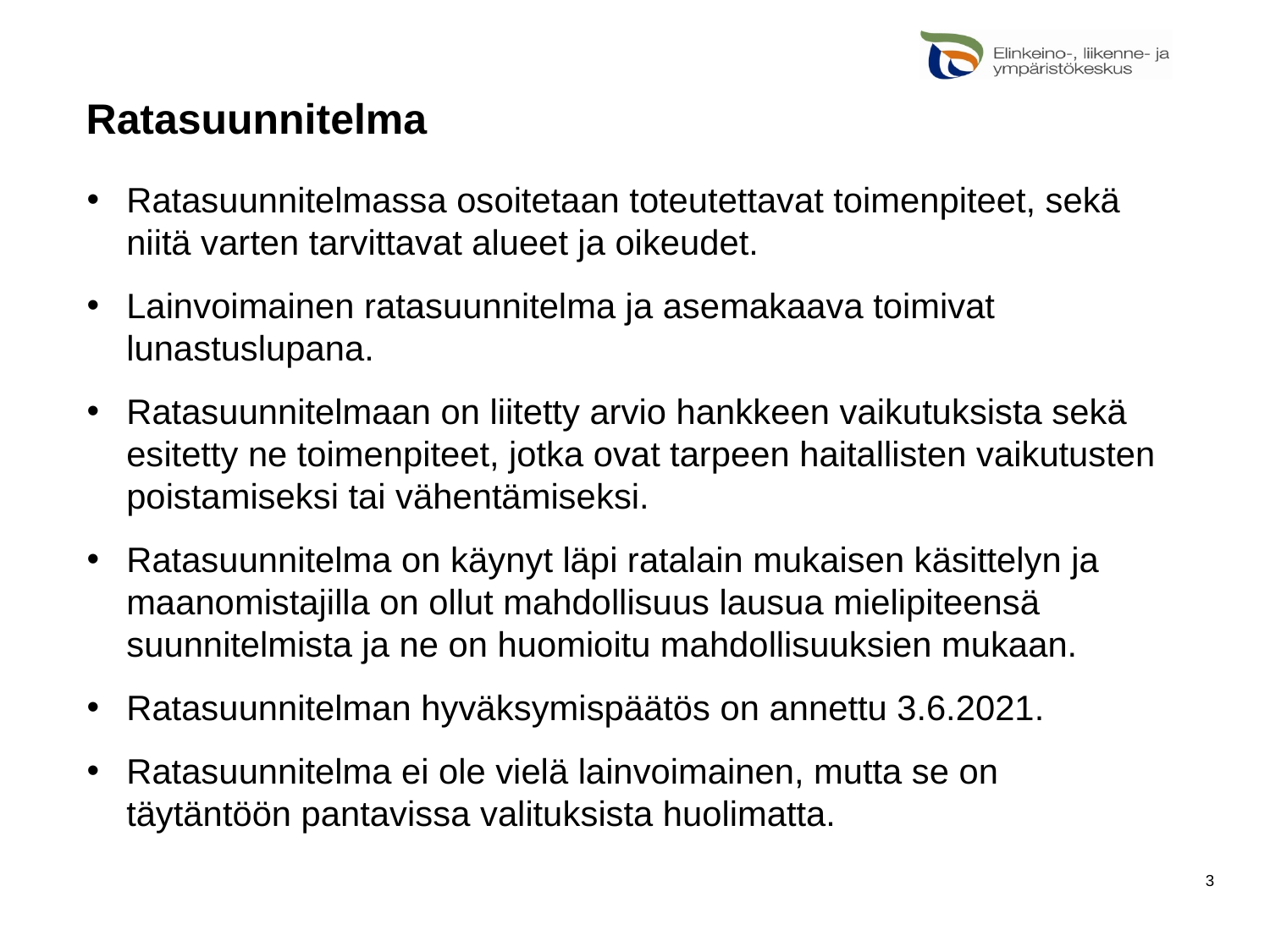

# Ratasuunnitelma
Ratasuunnitelmassa osoitetaan toteutettavat toimenpiteet, sekä niitä varten tarvittavat alueet ja oikeudet.
Lainvoimainen ratasuunnitelma ja asemakaava toimivat lunastuslupana.
Ratasuunnitelmaan on liitetty arvio hankkeen vaikutuksista sekä esitetty ne toimenpiteet, jotka ovat tarpeen haitallisten vaikutusten poistamiseksi tai vähentämiseksi.
Ratasuunnitelma on käynyt läpi ratalain mukaisen käsittelyn ja maanomistajilla on ollut mahdollisuus lausua mielipiteensä suunnitelmista ja ne on huomioitu mahdollisuuksien mukaan.
Ratasuunnitelman hyväksymispäätös on annettu 3.6.2021.
Ratasuunnitelma ei ole vielä lainvoimainen, mutta se on täytäntöön pantavissa valituksista huolimatta.

3